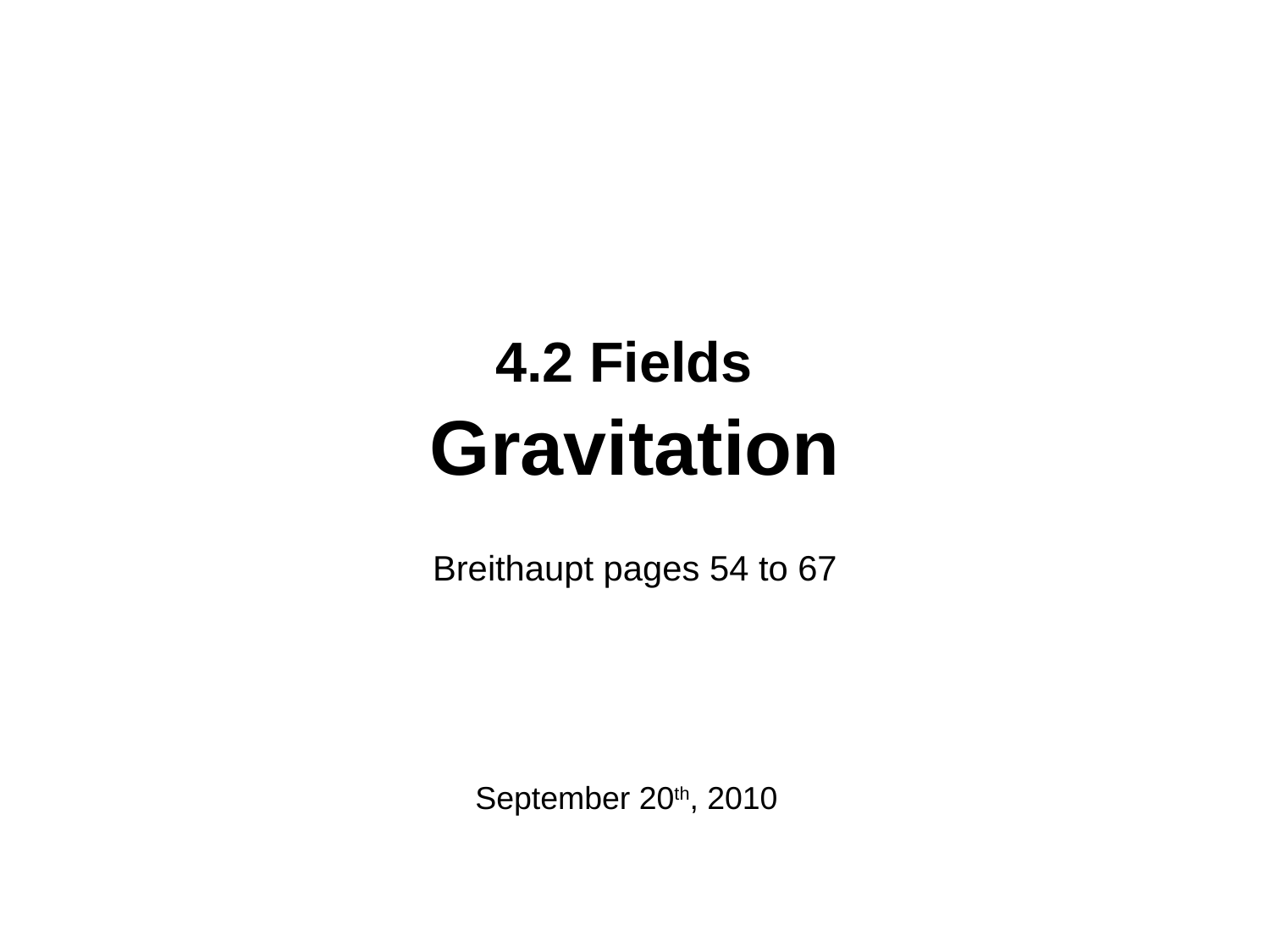

# 4.2 Fields Gravitation
Breithaupt pages 54 to 67
September 20th, 2010